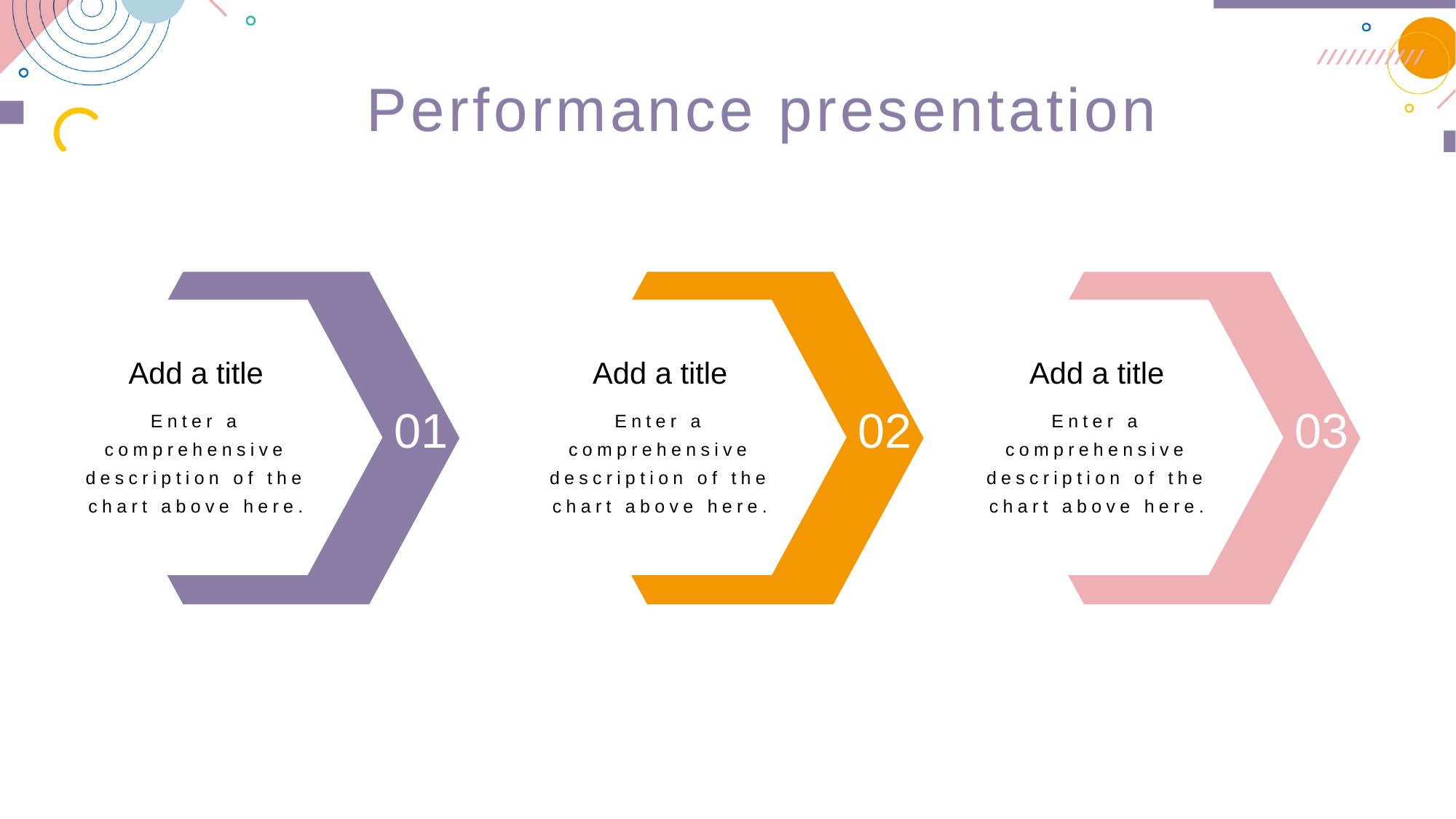

Performance presentation
Performance presentation

Add a title
Add a title
Add a title
01
02
03
Enter a comprehensive description of the chart above here.
Enter a comprehensive description of the chart above here.
Enter a comprehensive description of the chart above here.